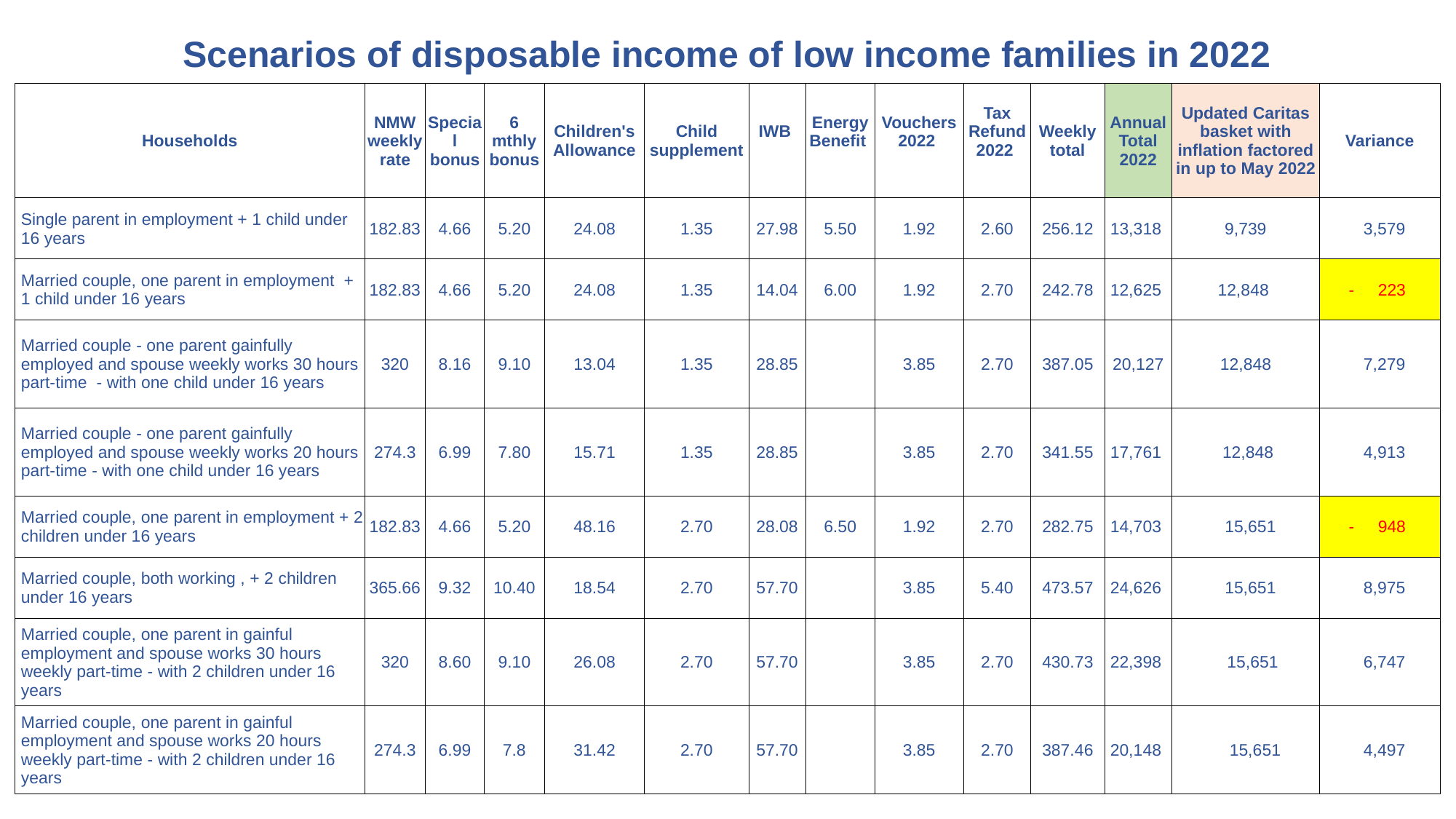

| Scenarios of disposable income of low income families in 2022 |  |  |  |  |  |  |  |  |  |  |  |  |  |
| --- | --- | --- | --- | --- | --- | --- | --- | --- | --- | --- | --- | --- | --- |
| Households | NMW weekly rate | Special bonus | 6 mthly bonus | Children's Allowance | Child supplement | IWB | Energy Benefit | Vouchers 2022 | Tax Refund 2022 | Weekly total | Annual Total 2022 | Updated Caritas basket with inflation factored in up to May 2022 | Variance |
| Single parent in employment + 1 child under 16 years | 182.83 | 4.66 | 5.20 | 24.08 | 1.35 | 27.98 | 5.50 | 1.92 | 2.60 | 256.12 | 13,318 | 9,739 | 3,579 |
| Married couple, one parent in employment + 1 child under 16 years | 182.83 | 4.66 | 5.20 | 24.08 | 1.35 | 14.04 | 6.00 | 1.92 | 2.70 | 242.78 | 12,625 | 12,848 | - 223 |
| Married couple - one parent gainfully employed and spouse weekly works 30 hours part-time - with one child under 16 years | 320 | 8.16 | 9.10 | 13.04 | 1.35 | 28.85 |  | 3.85 | 2.70 | 387.05 | 20,127 | 12,848 | 7,279 |
| Married couple - one parent gainfully employed and spouse weekly works 20 hours part-time - with one child under 16 years | 274.3 | 6.99 | 7.80 | 15.71 | 1.35 | 28.85 |  | 3.85 | 2.70 | 341.55 | 17,761 | 12,848 | 4,913 |
| Married couple, one parent in employment + 2 children under 16 years | 182.83 | 4.66 | 5.20 | 48.16 | 2.70 | 28.08 | 6.50 | 1.92 | 2.70 | 282.75 | 14,703 | 15,651 | - 948 |
| Married couple, both working , + 2 children under 16 years | 365.66 | 9.32 | 10.40 | 18.54 | 2.70 | 57.70 |  | 3.85 | 5.40 | 473.57 | 24,626 | 15,651 | 8,975 |
| Married couple, one parent in gainful employment and spouse works 30 hours weekly part-time - with 2 children under 16 years | 320 | 8.60 | 9.10 | 26.08 | 2.70 | 57.70 |  | 3.85 | 2.70 | 430.73 | 22,398 | 15,651 | 6,747 |
| Married couple, one parent in gainful employment and spouse works 20 hours weekly part-time - with 2 children under 16 years | 274.3 | 6.99 | 7.8 | 31.42 | 2.70 | 57.70 |  | 3.85 | 2.70 | 387.46 | 20,148 | 15,651 | 4,497 |